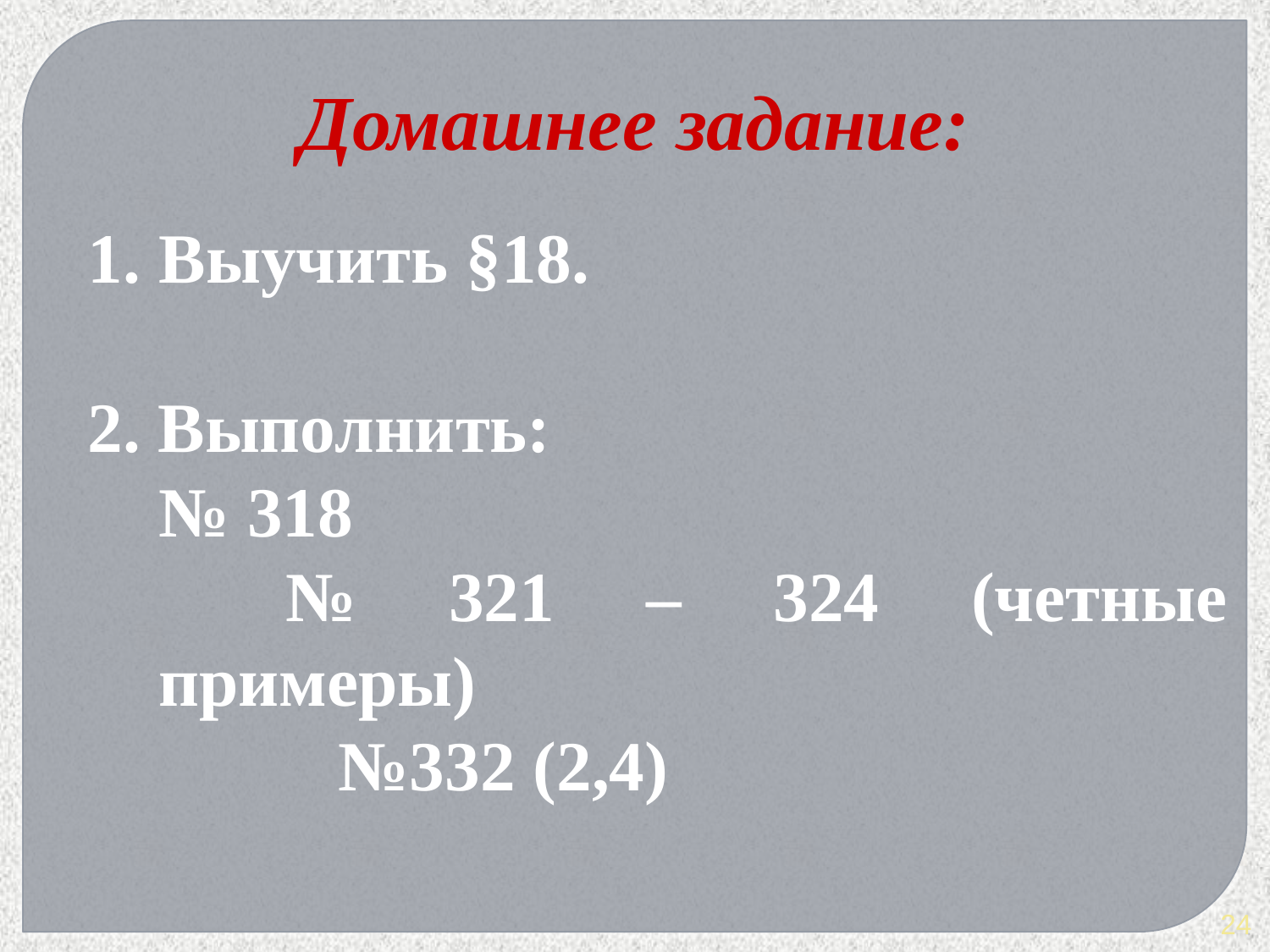

Домашнее задание:
Выучить §18.

2. Выполнить:
	№ 318
		№ 321 – 324 (четные примеры)
		   №332 (2,4)
24